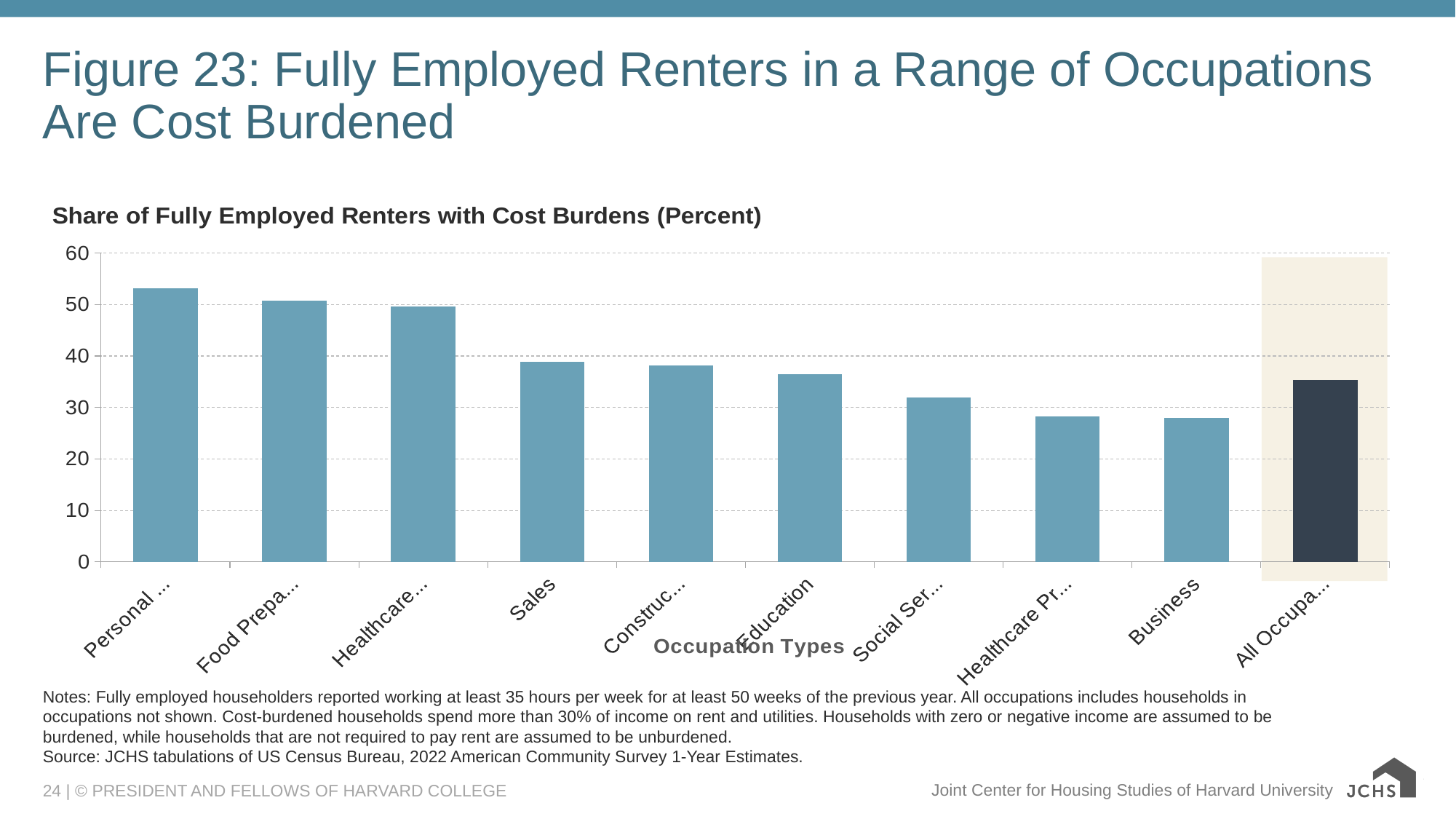

# Figure 23: Fully Employed Renters in a Range of Occupations Are Cost Burdened

### Chart: Share of Fully Employed Renters with Cost Burdens (Percent)

| Category | AllBurden |
|---|---|
| Personal Care | 53.13409 |
| Food Preparation | 50.80082 |
| Healthcare Support | 49.63454 |
| Sales | 38.80944 |
| Construction | 38.19581 |
| Education | 36.46483 |
| Social Service | 31.94425 |
| Healthcare Practitioner | 28.19634 |
| Business | 27.93487 |
| All Occupations | 35.3 |
Notes: Fully employed householders reported working at least 35 hours per week for at least 50 weeks of the previous year. All occupations includes households in occupations not shown. Cost-burdened households spend more than 30% of income on rent and utilities. Households with zero or negative income are assumed to be burdened, while households that are not required to pay rent are assumed to be unburdened.
Source: JCHS tabulations of US Census Bureau, 2022 American Community Survey 1-Year Estimates.